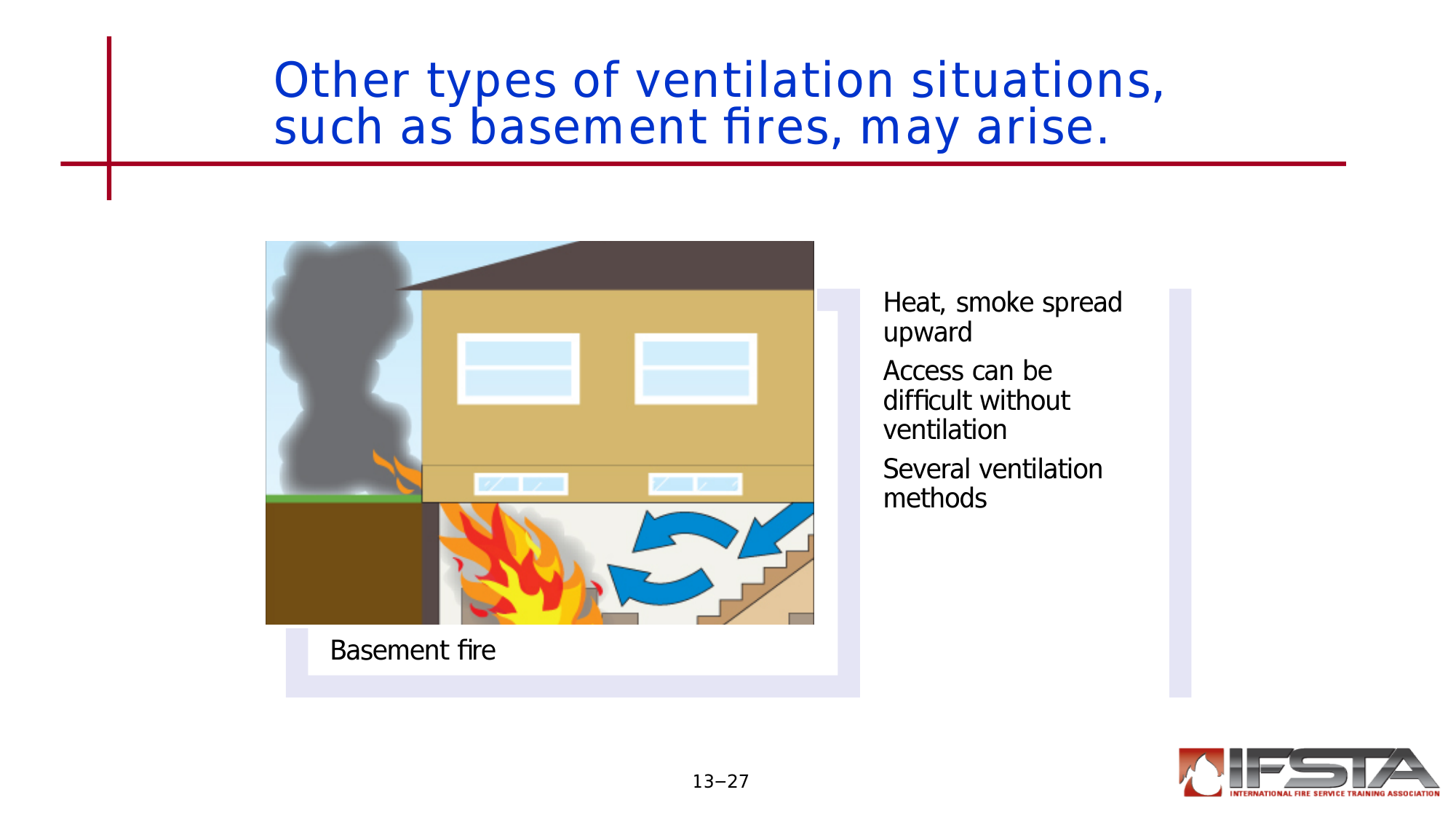

# Other types of ventilation situations, such as basement fires, may arise.
Basement fire
Heat, smoke spread upward
Access can be difficult without ventilation
Several ventilation methods
13–27